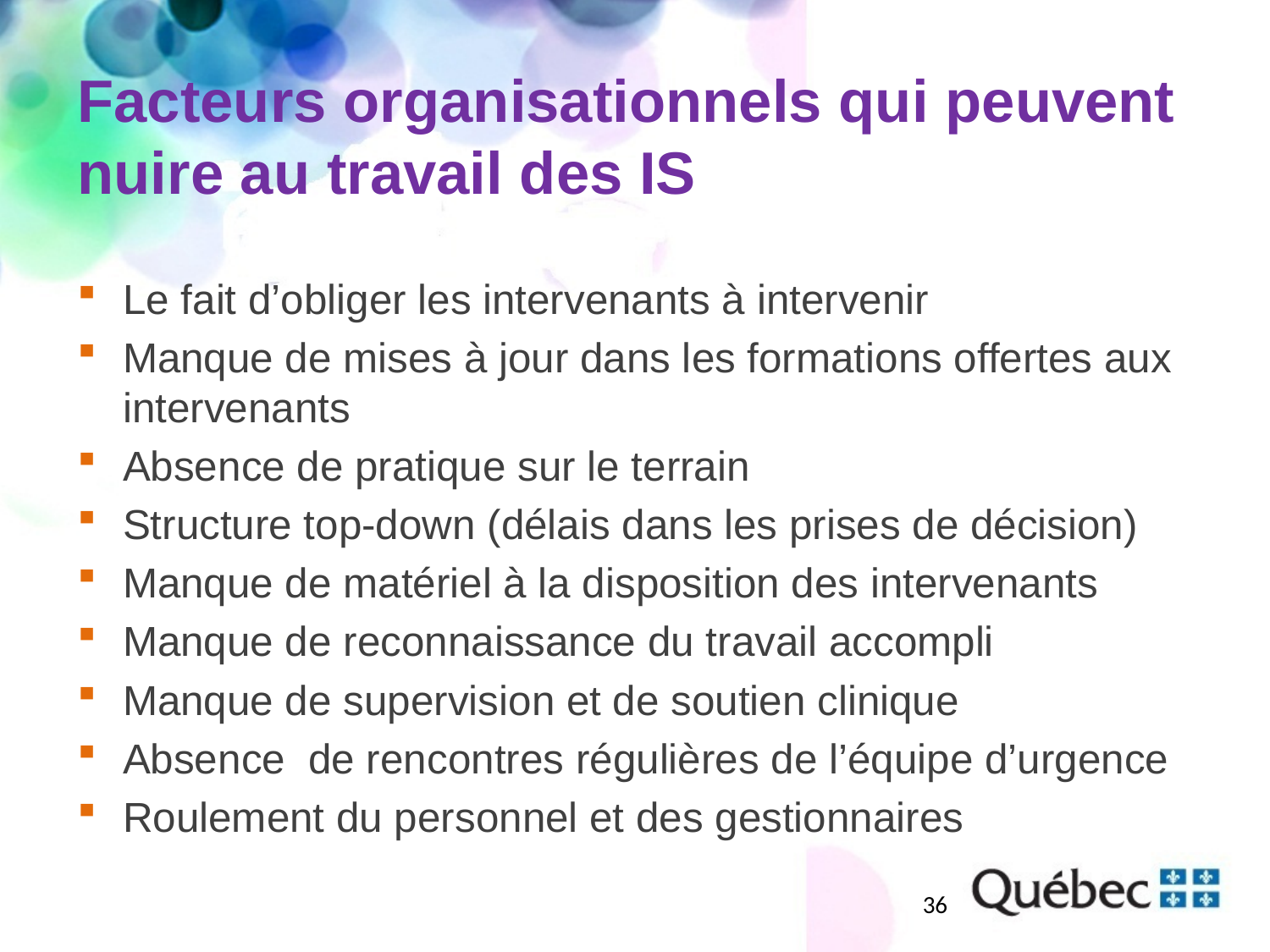

# Facteurs organisationnels qui peuvent nuire au travail des IS
Le fait d’obliger les intervenants à intervenir
Manque de mises à jour dans les formations offertes aux intervenants
Absence de pratique sur le terrain
Structure top-down (délais dans les prises de décision)
Manque de matériel à la disposition des intervenants
Manque de reconnaissance du travail accompli
Manque de supervision et de soutien clinique
Absence  de rencontres régulières de l’équipe d’urgence
Roulement du personnel et des gestionnaires
36